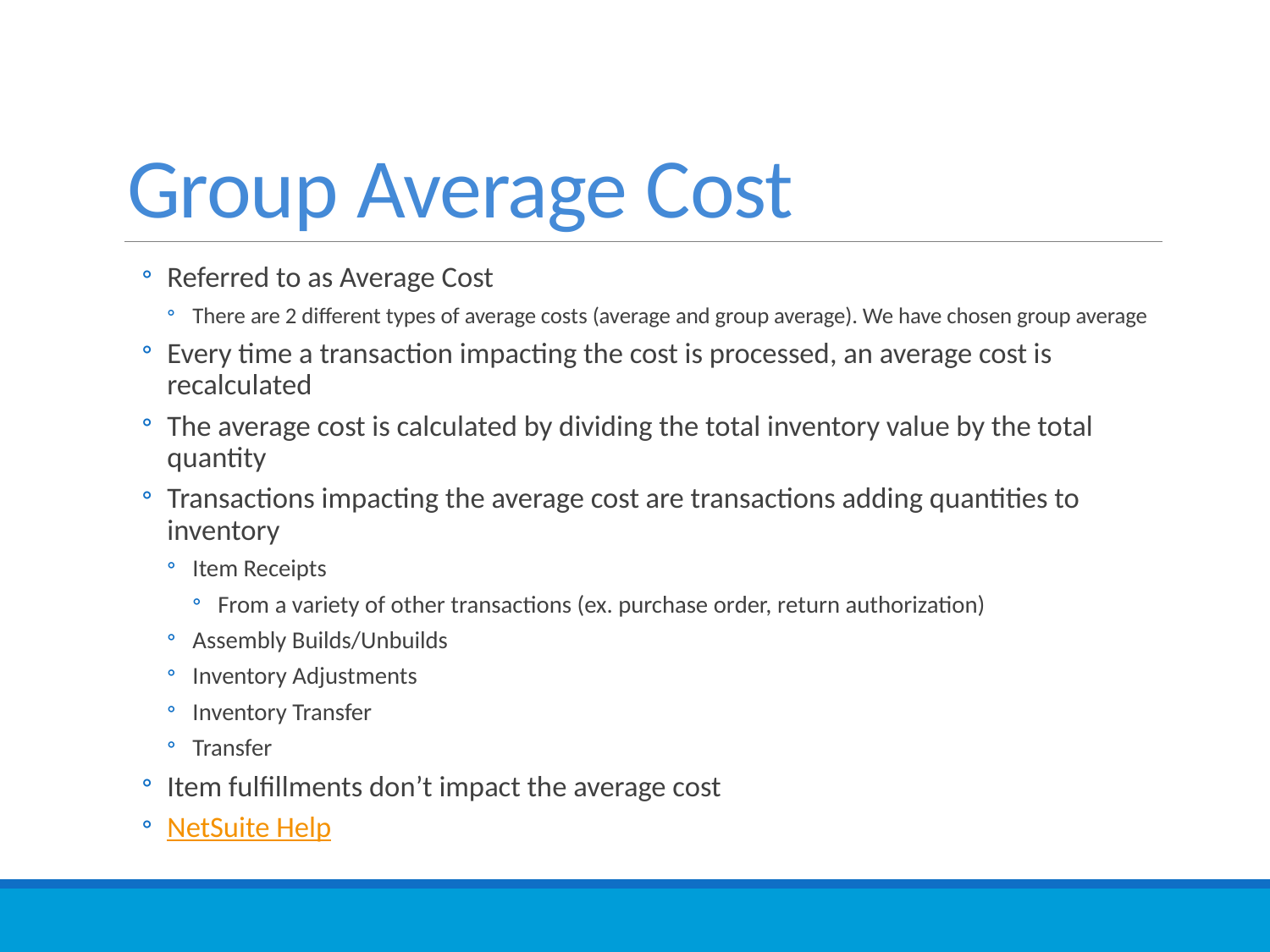

# Group Average Cost
Referred to as Average Cost
There are 2 different types of average costs (average and group average). We have chosen group average
Every time a transaction impacting the cost is processed, an average cost is recalculated
The average cost is calculated by dividing the total inventory value by the total quantity
Transactions impacting the average cost are transactions adding quantities to inventory
Item Receipts
From a variety of other transactions (ex. purchase order, return authorization)
Assembly Builds/Unbuilds
Inventory Adjustments
Inventory Transfer
Transfer
Item fulfillments don’t impact the average cost
NetSuite Help